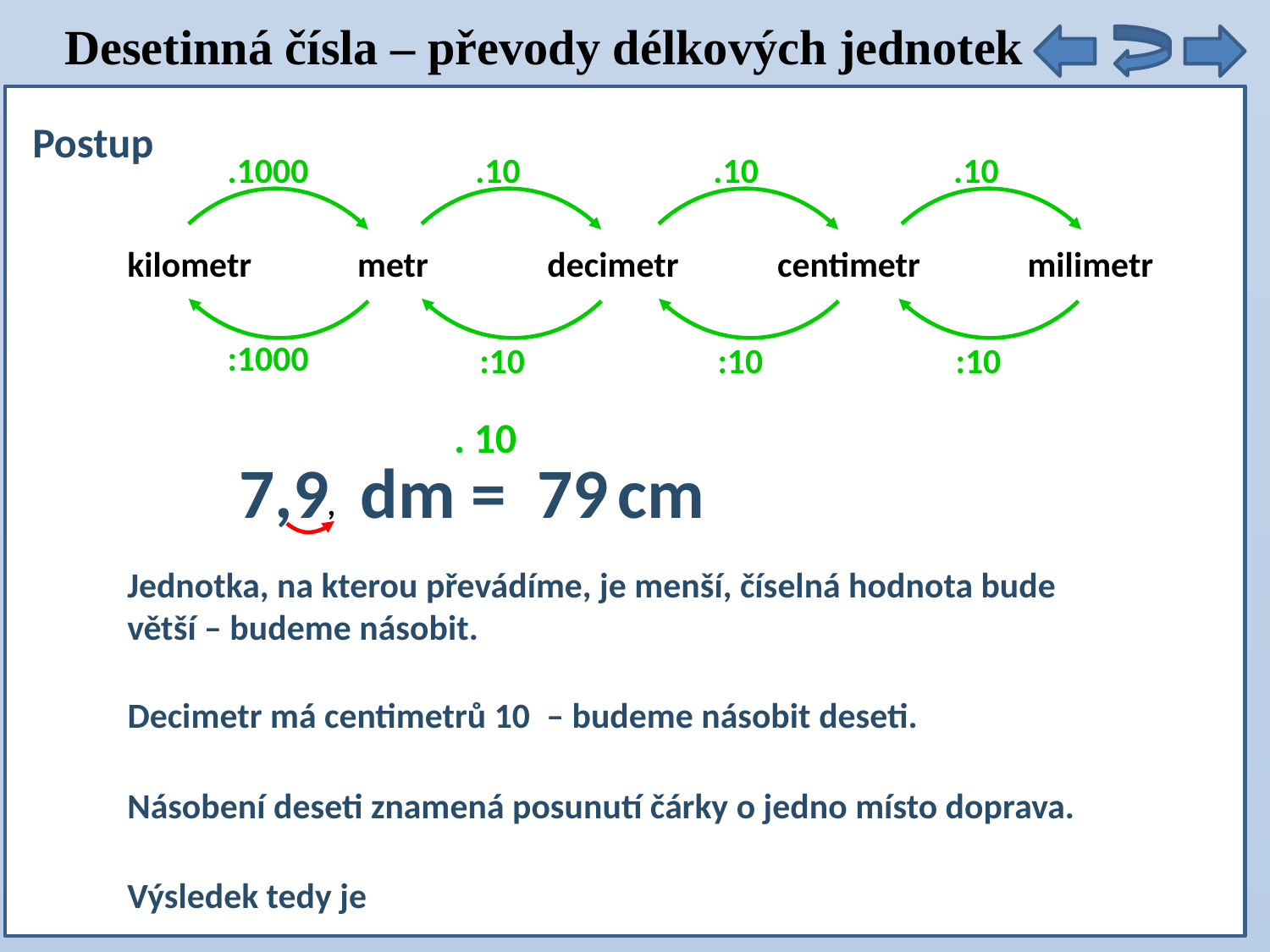

Desetinná čísla – převody délkových jednotek

Postup
.1000

.10

.10

.10

kilometr
metr
decimetr
centimetr
milimetr

:1000

:10

:10

:10
 .
 10
7,9  dm =       cm
79
,

Jednotka, na kterou převádíme, je menší, číselná hodnota bude větší – budeme násobit.
Decimetr má centimetrů 10  – budeme násobit deseti.
Násobení deseti znamená posunutí čárky o jedno místo doprava.
Výsledek tedy je